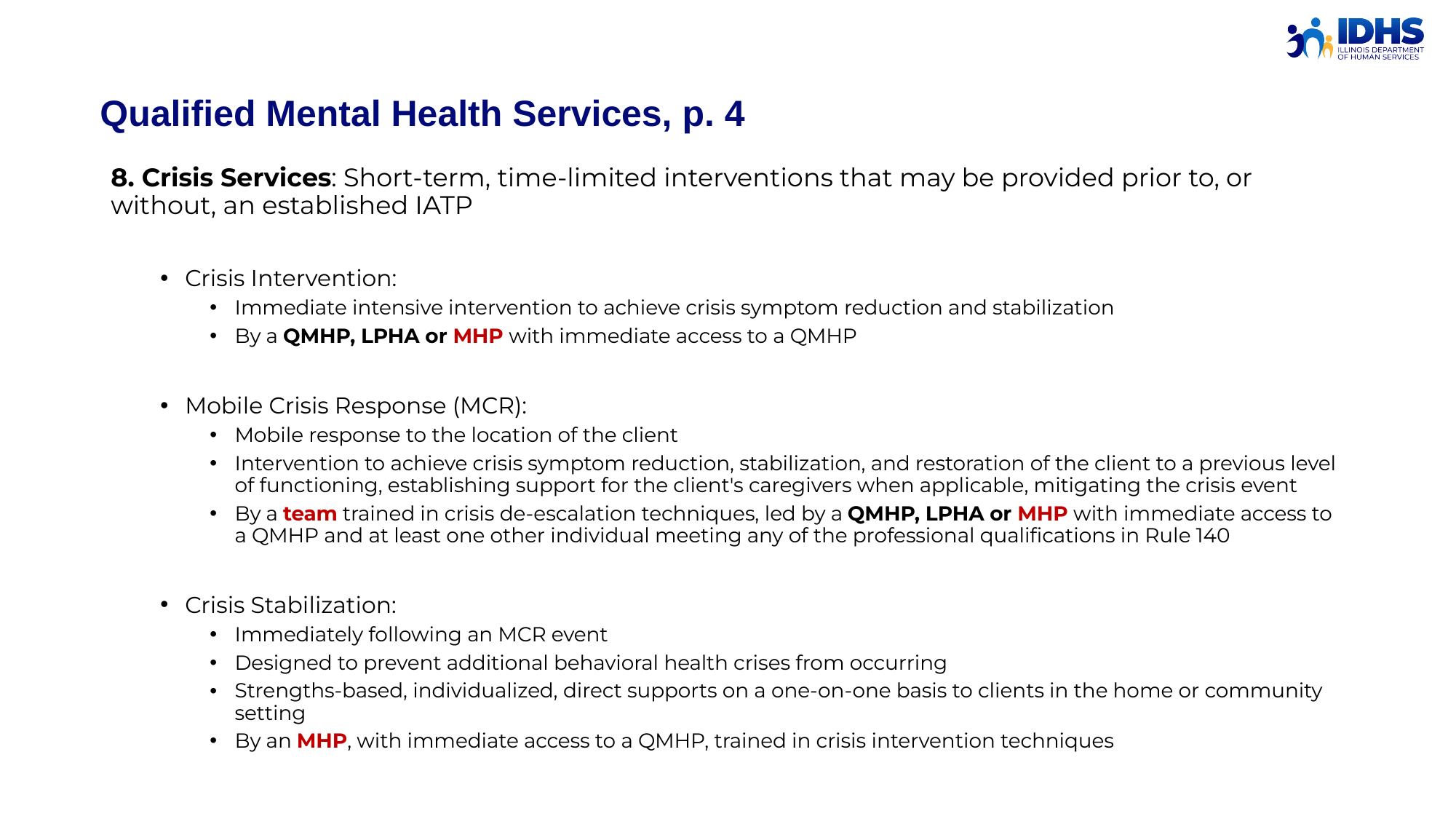

Qualified Mental Health Services, p. 4
8. Crisis Services: Short-term, time-limited interventions that may be provided prior to, or without, an established IATP

Crisis Intervention:
Immediate intensive intervention to achieve crisis symptom reduction and stabilization
By a QMHP, LPHA or MHP with immediate access to a QMHP

Mobile Crisis Response (MCR):
Mobile response to the location of the client
Intervention to achieve crisis symptom reduction, stabilization, and restoration of the client to a previous level of functioning, establishing support for the client's caregivers when applicable, mitigating the crisis event
By a team trained in crisis de-escalation techniques, led by a QMHP, LPHA or MHP with immediate access to a QMHP and at least one other individual meeting any of the professional qualifications in Rule 140

Crisis Stabilization:
Immediately following an MCR event
Designed to prevent additional behavioral health crises from occurring
Strengths-based, individualized, direct supports on a one-on-one basis to clients in the home or community setting
By an MHP, with immediate access to a QMHP, trained in crisis intervention techniques